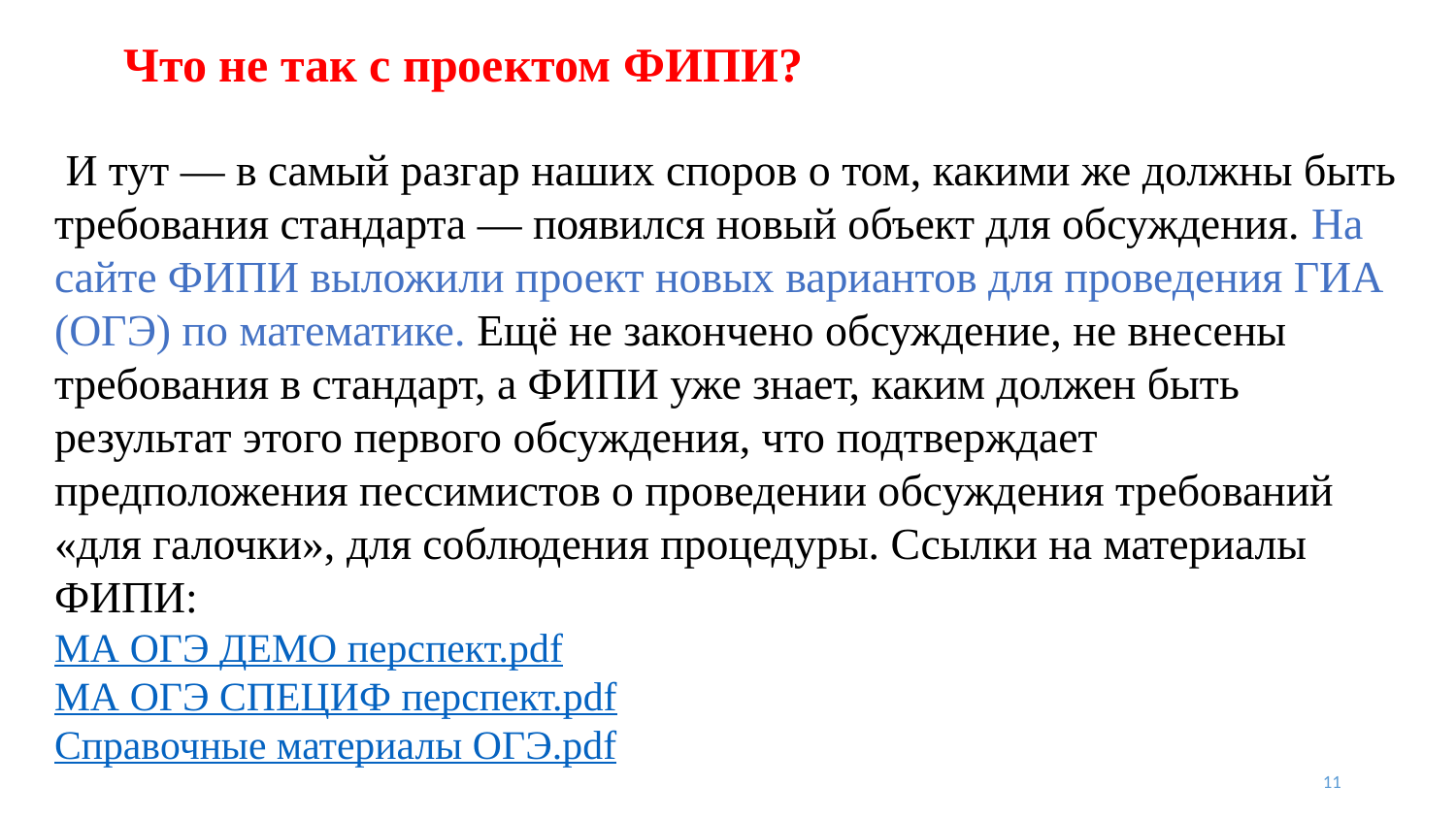

# Что не так с проектом ФИПИ?
 И тут — в самый разгар наших споров о том, какими же должны быть требования стандарта — появился новый объект для обсуждения. На сайте ФИПИ выложили проект новых вариантов для проведения ГИА (ОГЭ) по математике. Ещё не закончено обсуждение, не внесены требования в стандарт, а ФИПИ уже знает, каким должен быть результат этого первого обсуждения, что подтверждает предположения пессимистов о проведении обсуждения требований «для галочки», для соблюдения процедуры. Ссылки на материалы ФИПИ:
МА ОГЭ ДЕМО перспект.pdf
МА ОГЭ СПЕЦИФ перспект.pdf
Справочные материалы ОГЭ.pdf

11